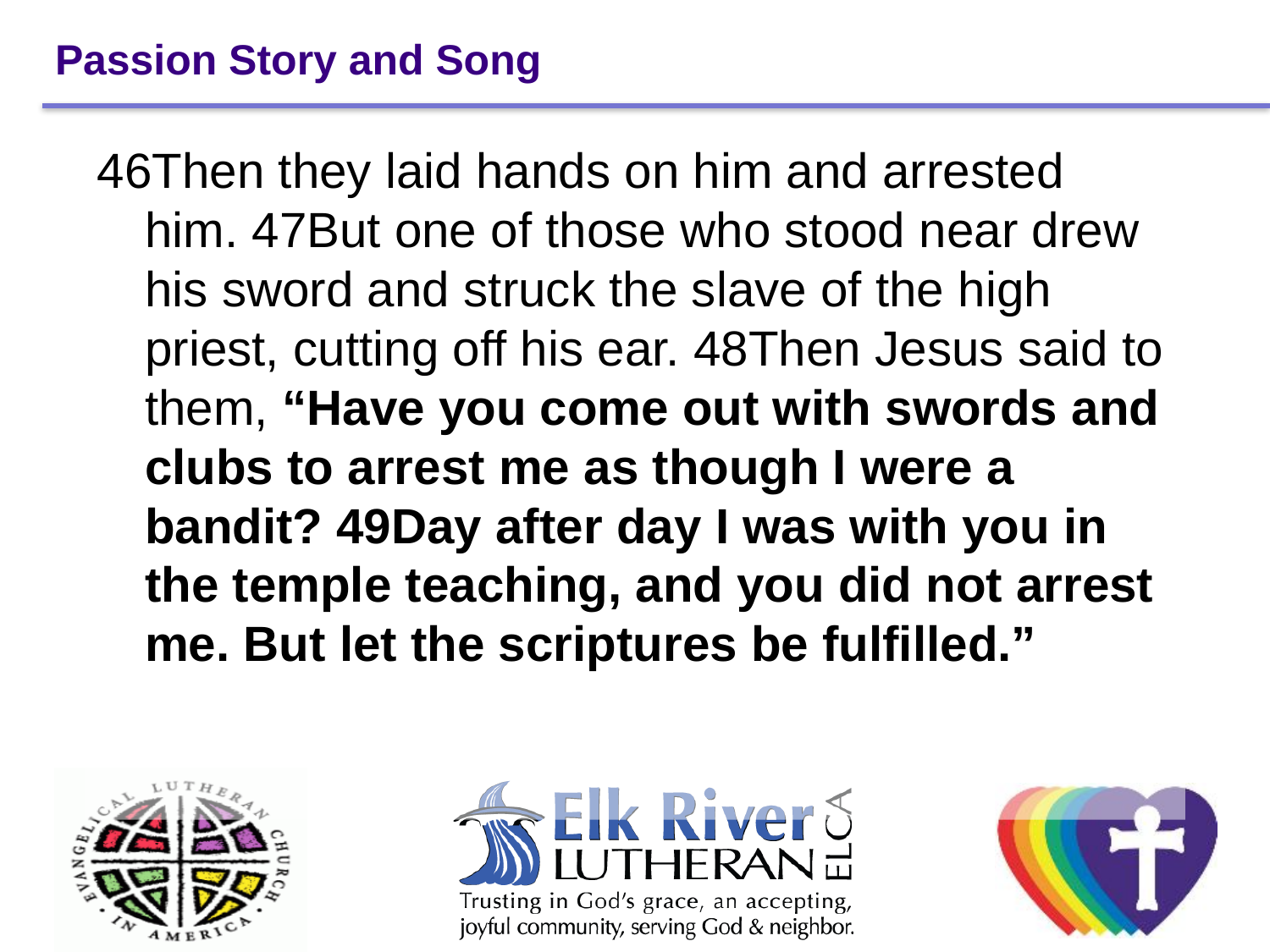

# Passion Story and Song
46Then they laid hands on him and arrested him. 47But one of those who stood near drew his sword and struck the slave of the high priest, cutting off his ear. 48Then Jesus said to them, “Have you come out with swords and clubs to arrest me as though I were a bandit? 49Day after day I was with you in the temple teaching, and you did not arrest me. But let the scriptures be fulfilled.”